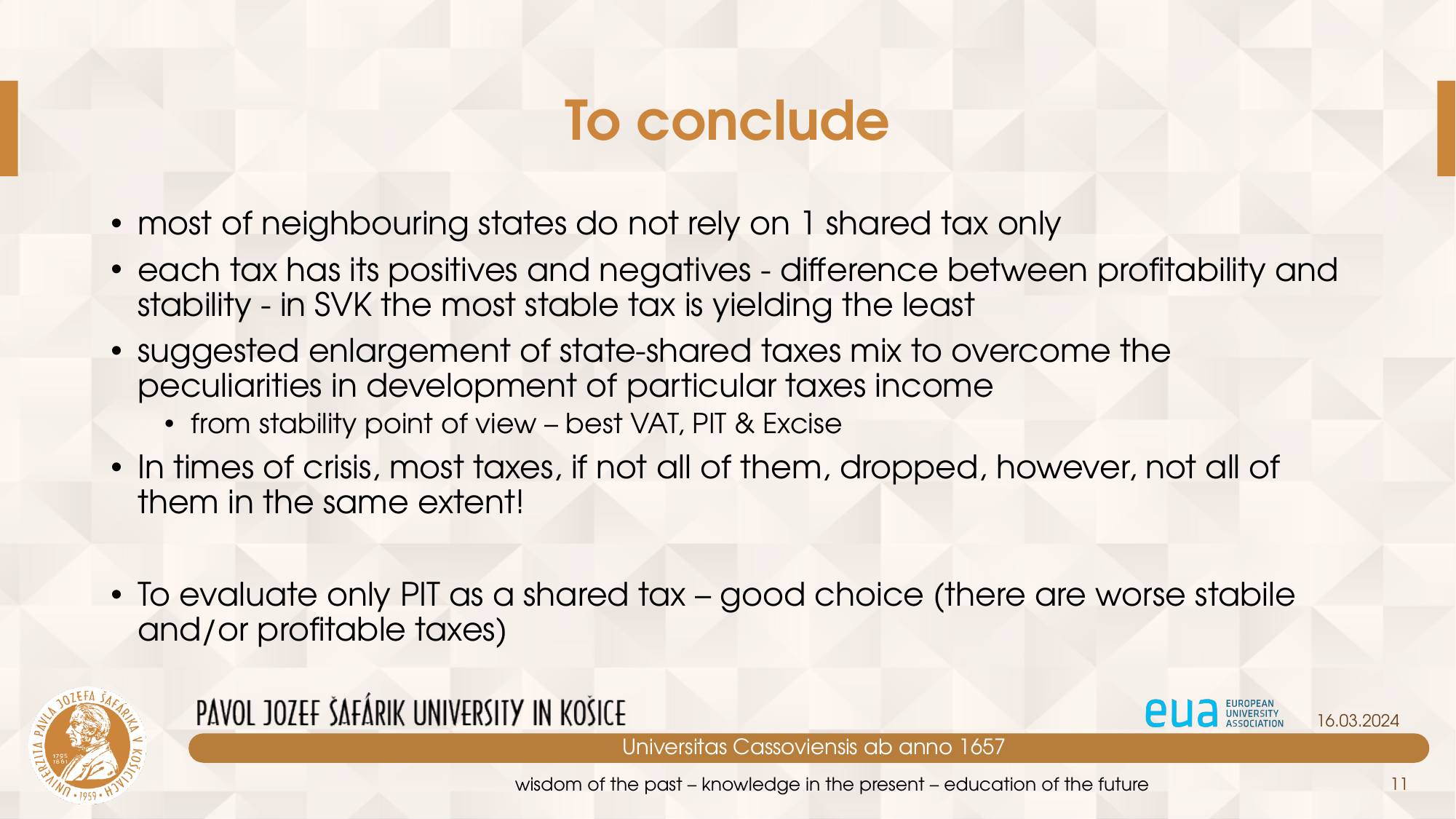

# To conclude
most of neighbouring states do not rely on 1 shared tax only
each tax has its positives and negatives - difference between profitability and stability - in SVK the most stable tax is yielding the least
suggested enlargement of state-shared taxes mix to overcome the peculiarities in development of particular taxes income
from stability point of view – best VAT, PIT & Excise
In times of crisis, most taxes, if not all of them, dropped, however, not all of them in the same extent!

To evaluate only PIT as a shared tax – good choice (there are worse stabile and/or profitable taxes)
16.03.2024
Universitas Cassoviensis ab anno 1657
11